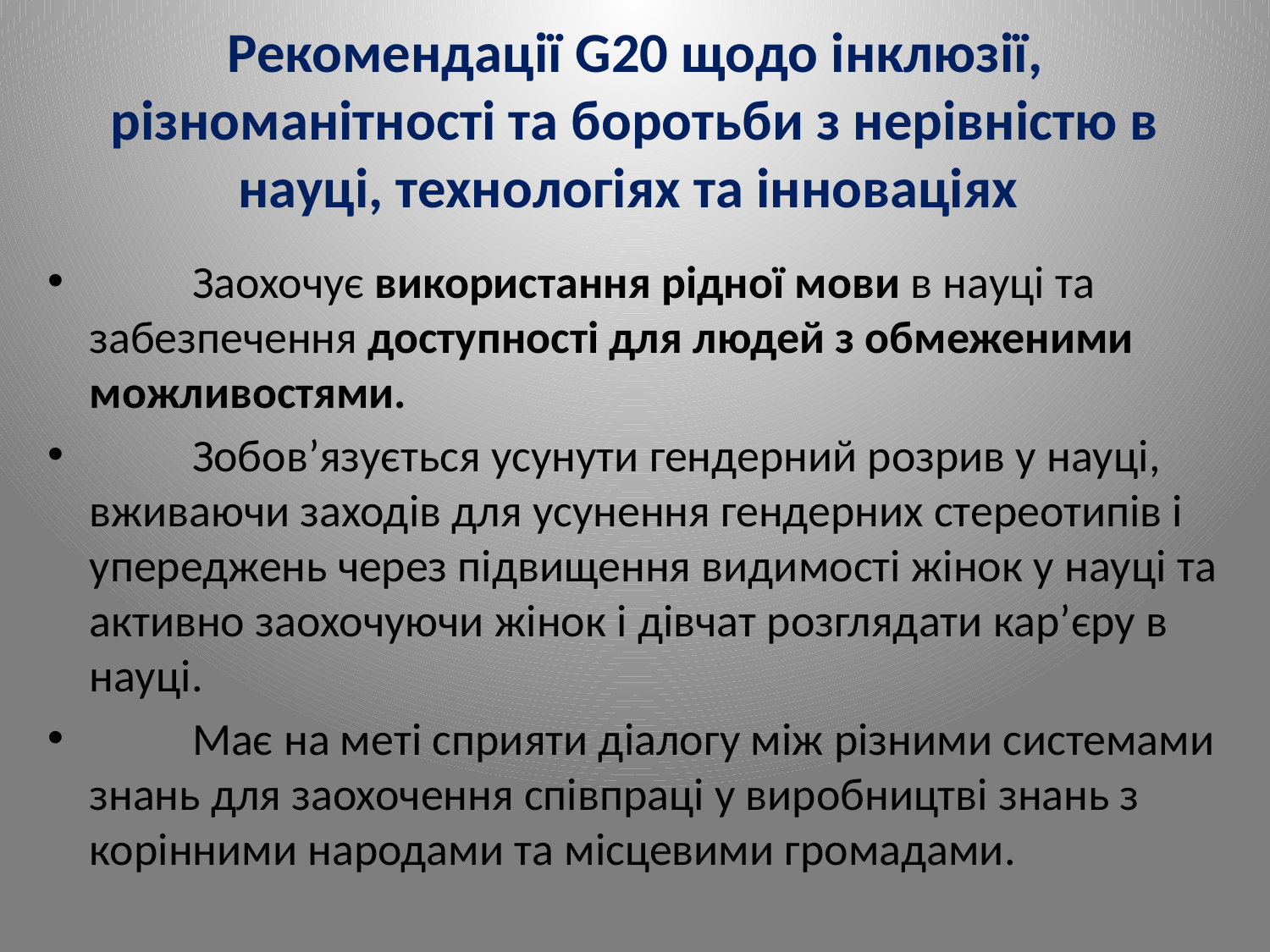

# Рекомендації G20 щодо інклюзії, різноманітності та боротьби з нерівністю в науці, технологіях та інноваціях
	Заохочує використання рідної мови в науці та забезпечення доступності для людей з обмеженими можливостями.
	Зобов’язується усунути гендерний розрив у науці, вживаючи заходів для усунення гендерних стереотипів і упереджень через підвищення видимості жінок у науці та активно заохочуючи жінок і дівчат розглядати кар’єру в науці.
	Має на меті сприяти діалогу між різними системами знань для заохочення співпраці у виробництві знань з корінними народами та місцевими громадами.